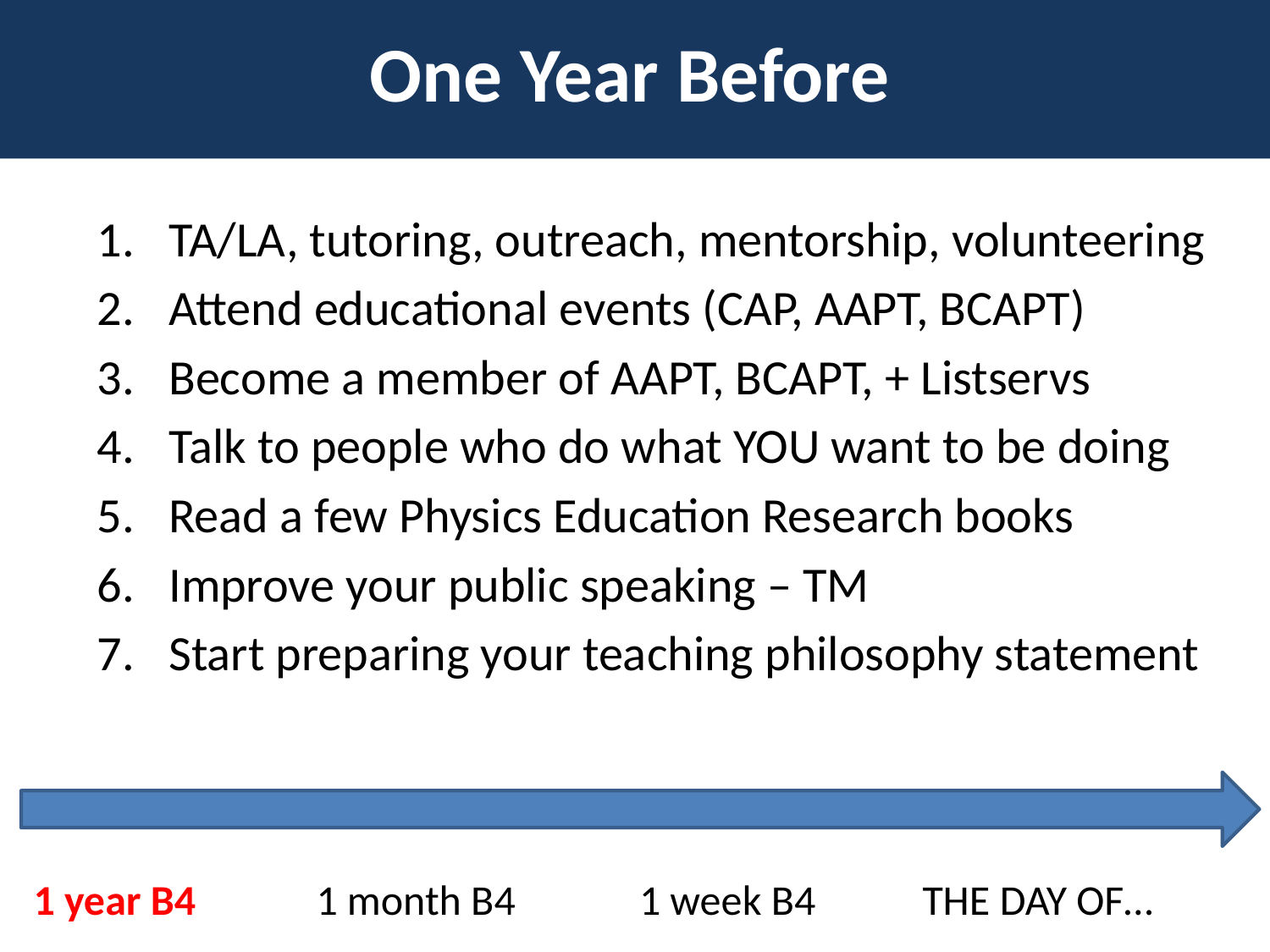

# One Year Before
TA/LA, tutoring, outreach, mentorship, volunteering
Attend educational events (CAP, AAPT, BCAPT)
Become a member of AAPT, BCAPT, + Listservs
Talk to people who do what YOU want to be doing
Read a few Physics Education Research books
Improve your public speaking – TM
Start preparing your teaching philosophy statement

1 year B4      	   1 month B4             1 week B4     	THE DAY OF…